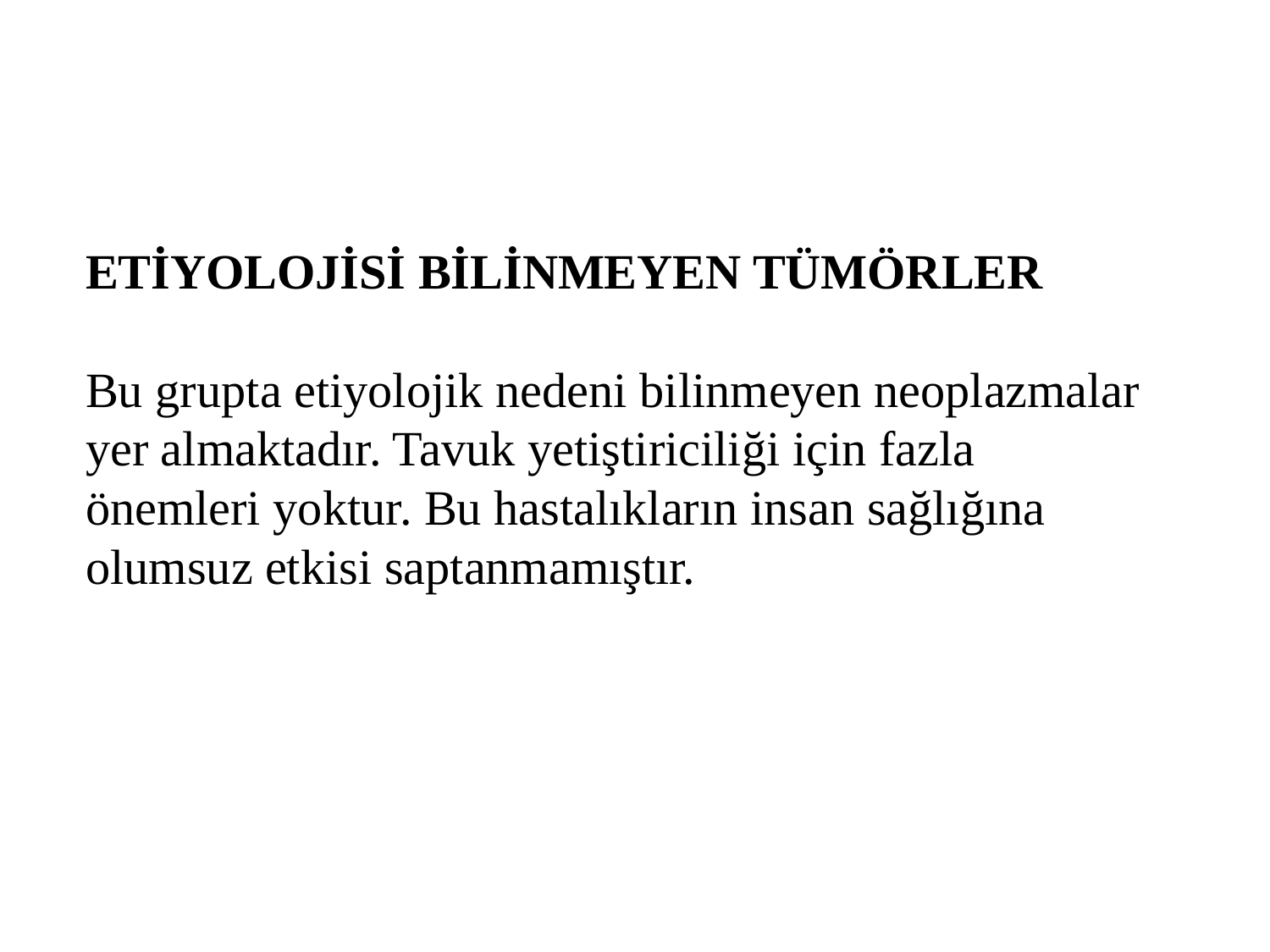

ETİYOLOJİSİ BİLİNMEYEN TÜMÖRLER
Bu grupta etiyolojik nedeni bilinmeyen neoplazmalar yer almaktadır. Tavuk yetiştiriciliği için fazla önemleri yoktur. Bu hastalıkların insan sağlığına olumsuz etkisi saptanmamıştır.